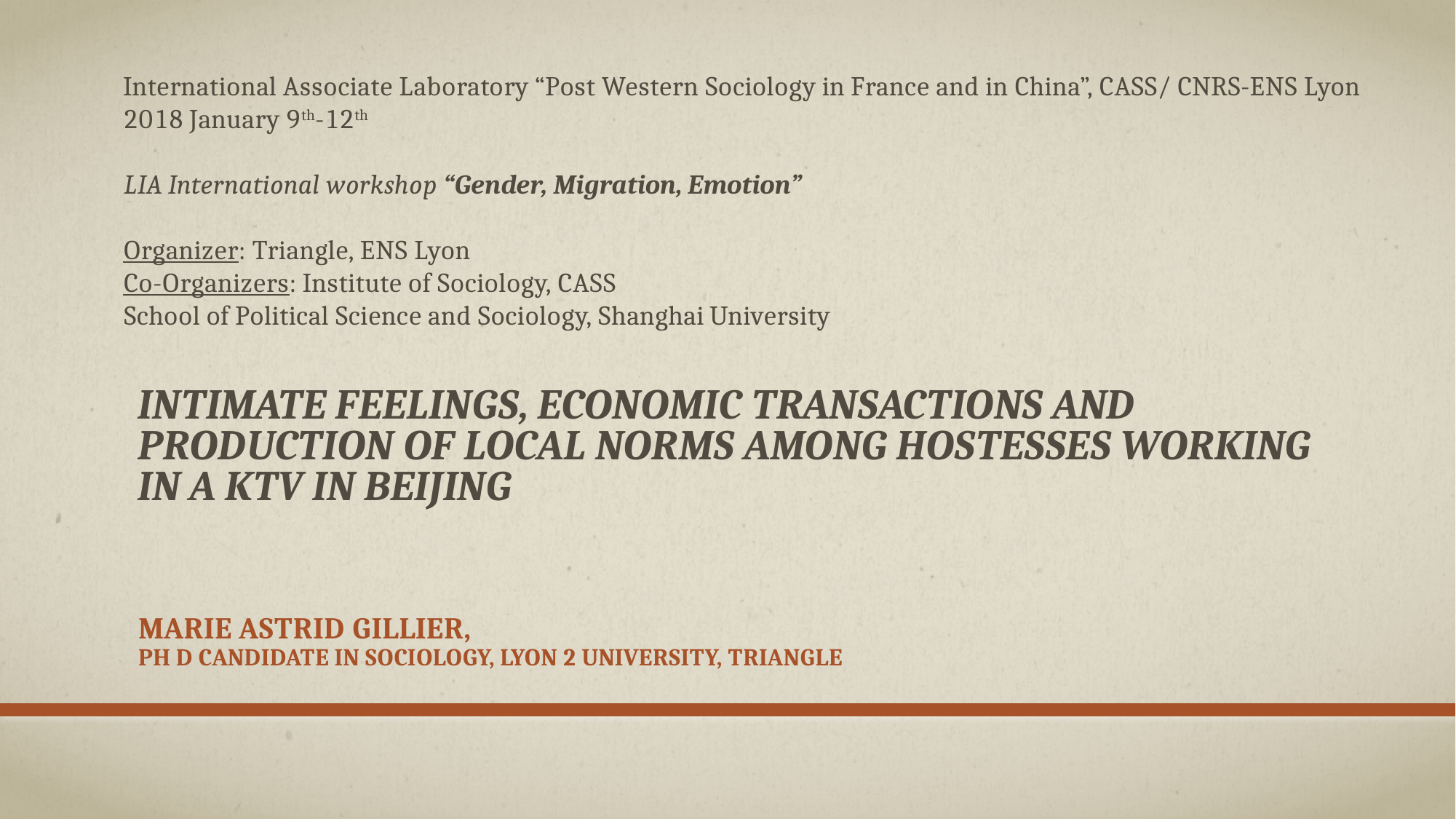

International Associate Laboratory “Post Western Sociology in France and in China”, CASS/ CNRS-ENS Lyon
2018 January 9th-12th

LIA International workshop “Gender, Migration, Emotion”

Organizer: Triangle, ENS Lyon
Co-Organizers: Institute of Sociology, CASS
School of Political Science and Sociology, Shanghai University

# Intimate feelings, economic transactions and production of local norms among hostesses working in a KTV in Beijing
Marie Astrid Gillier,
Ph D Candidate in Sociology, Lyon 2 University, Triangle